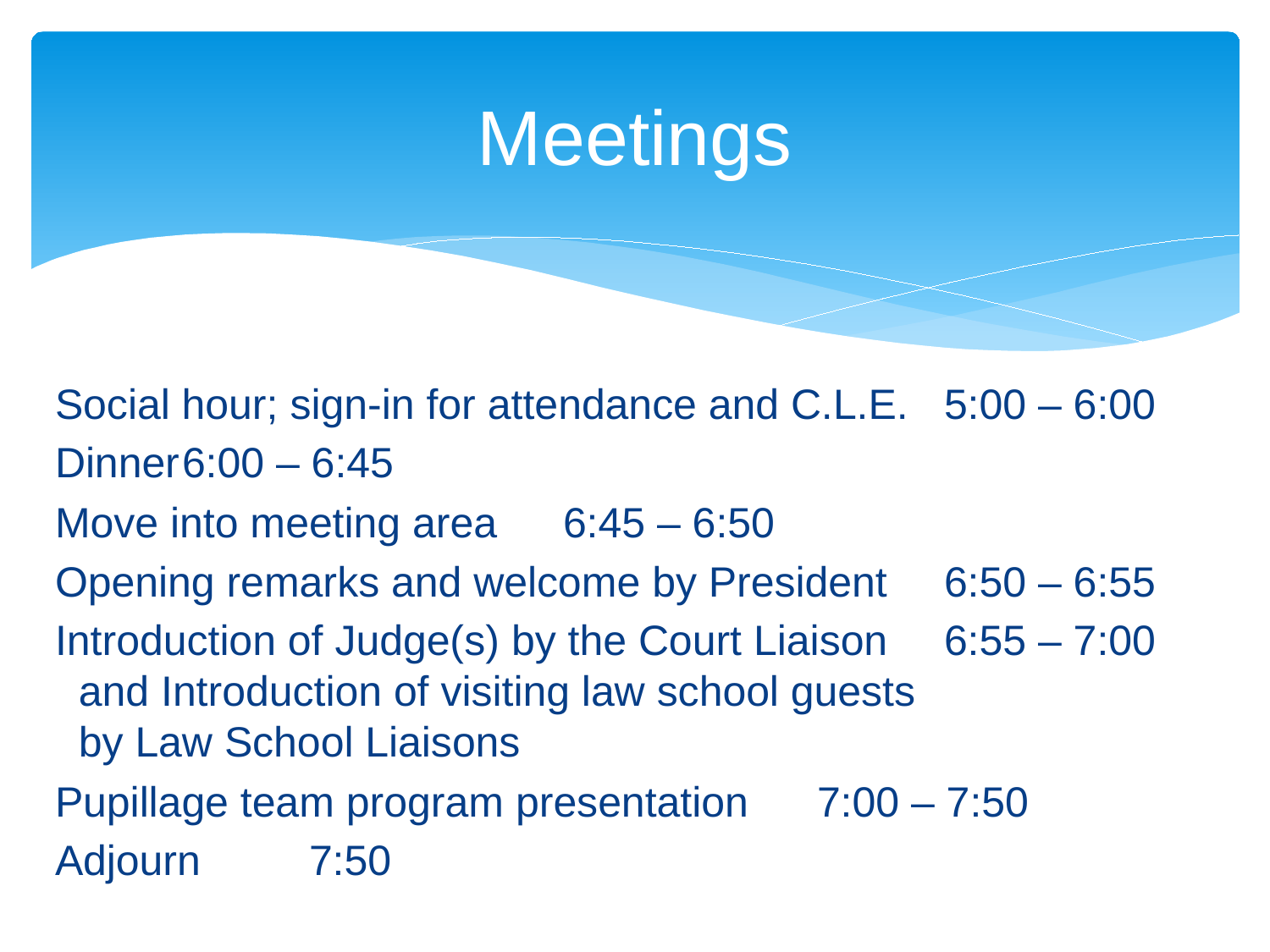

# Meetings
Social hour; sign-in for attendance and C.L.E.	5:00 – 6:00
Dinner	6:00 – 6:45
Move into meeting area	6:45 – 6:50
Opening remarks and welcome by President	6:50 – 6:55
Introduction of Judge(s) by the Court Liaison 	6:55 – 7:00
  and Introduction of visiting law school guests
  by Law School Liaisons
Pupillage team program presentation	7:00 – 7:50
Adjourn	7:50